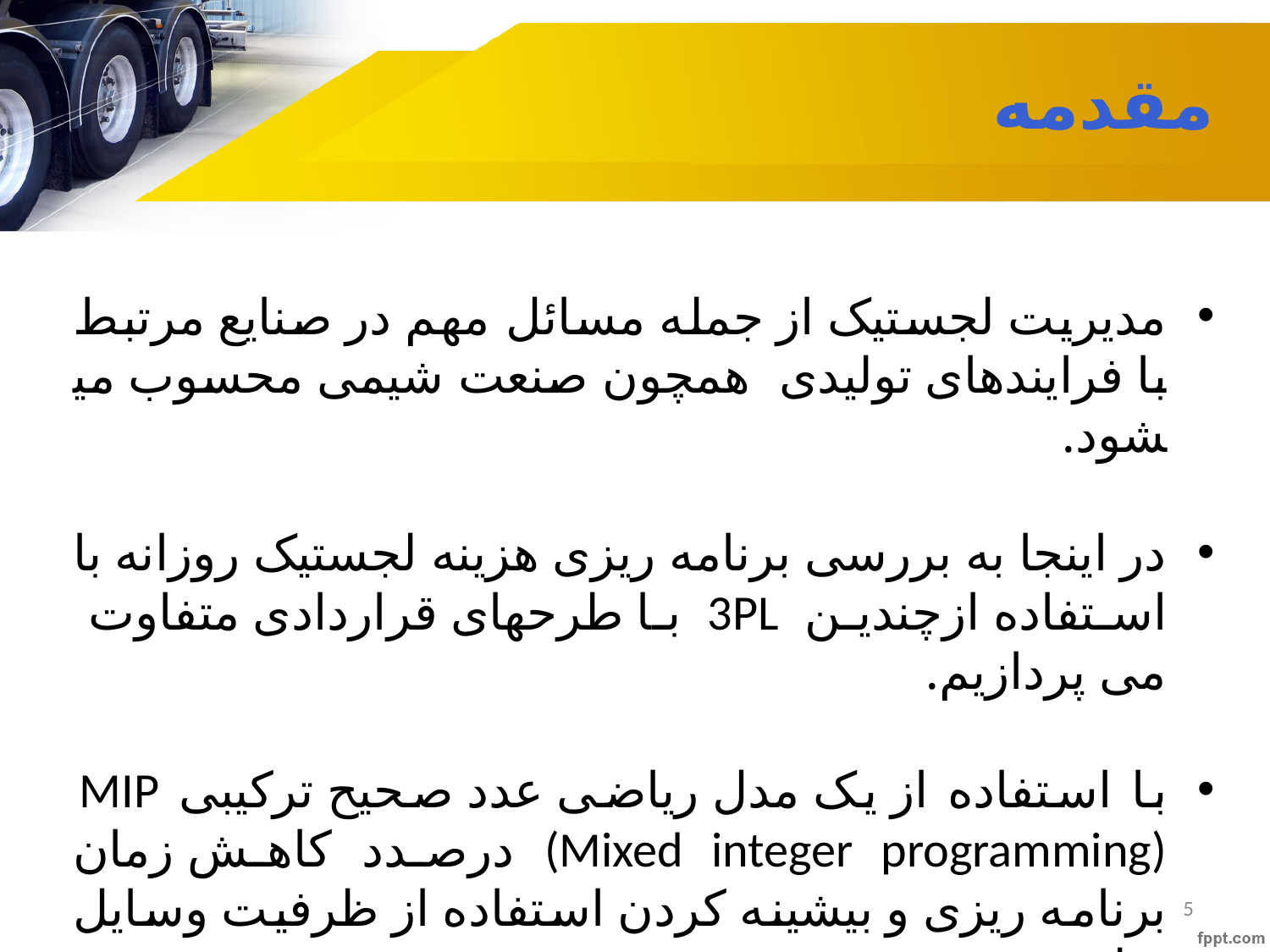

مقدمه
مدیریت لجستیک از جمله مسائل مهم در صنایع مرتبط با فرایندهای تولیدی  همچون صنعت شیمی محسوب می­شود.

در اینجا به بررسی برنامه­ ریزی هزینه­ لجستیک روزانه با استفاده ازچندین  3PL  با طرح­های قراردادی متفاوت می پردازیم.

با استفاده از یک مدل ریاضی عدد صحیح ترکیبی MIP (Mixed integer programming) درصدد کاهش زمان برنامه ­ریزی و بیشینه کردن استفاده از ظرفیت وسایل نقلیه هستیم.
5